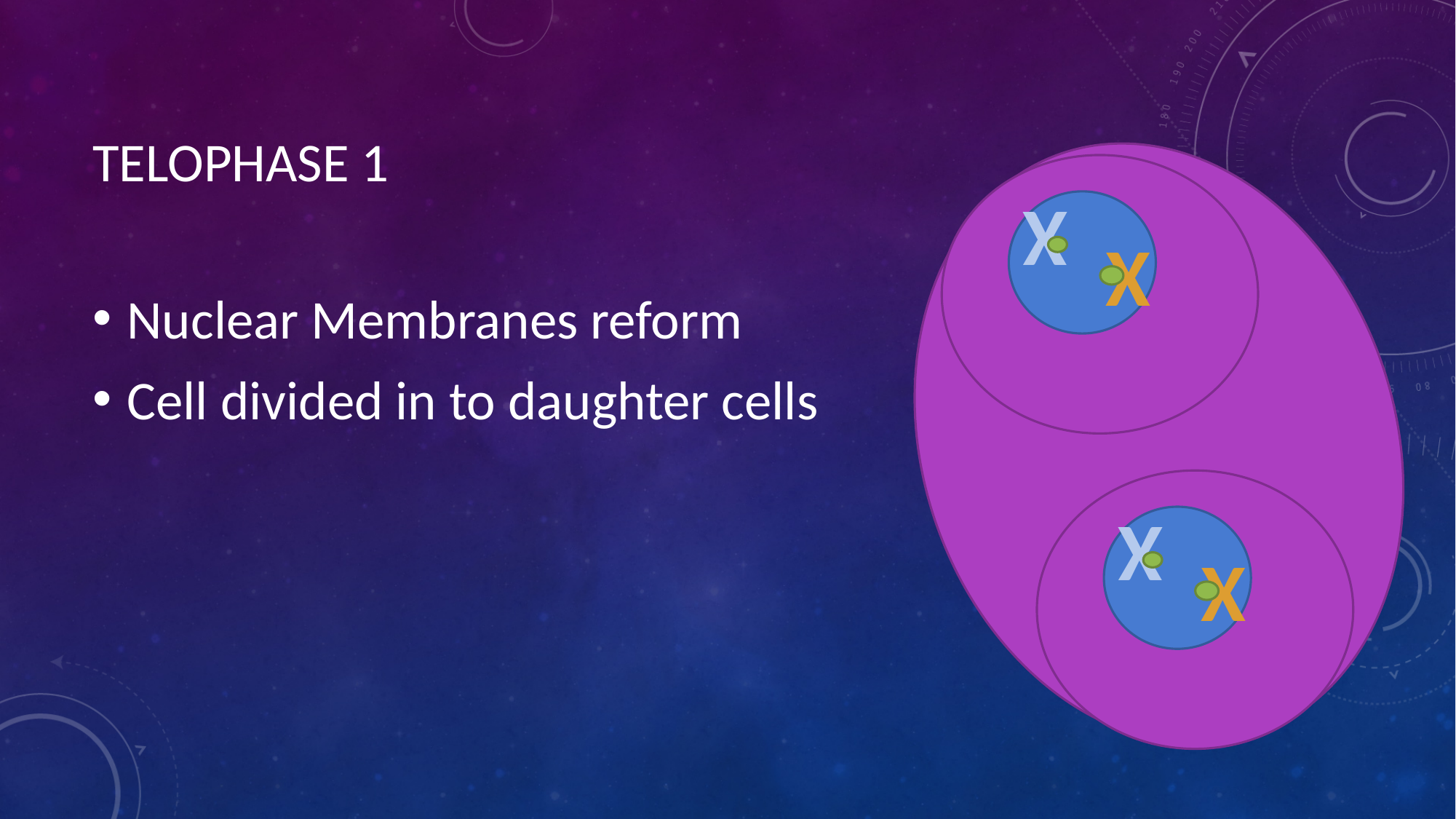

# Telophase 1

X

X

Nuclear Membranes reform
Cell divided in to daughter cells

X

X